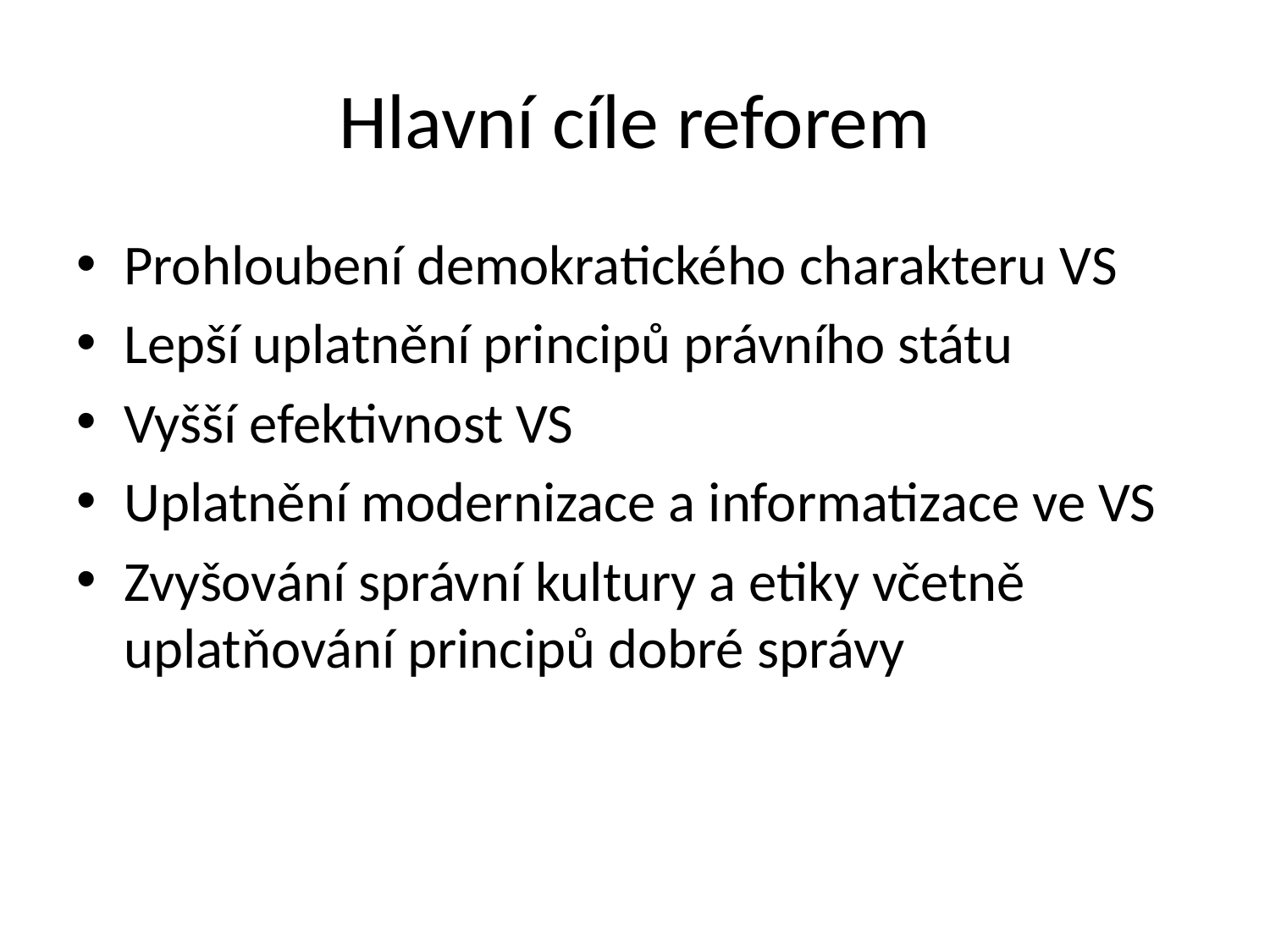

# Hlavní cíle reforem
Prohloubení demokratického charakteru VS
Lepší uplatnění principů právního státu
Vyšší efektivnost VS
Uplatnění modernizace a informatizace ve VS
Zvyšování správní kultury a etiky včetně uplatňování principů dobré správy